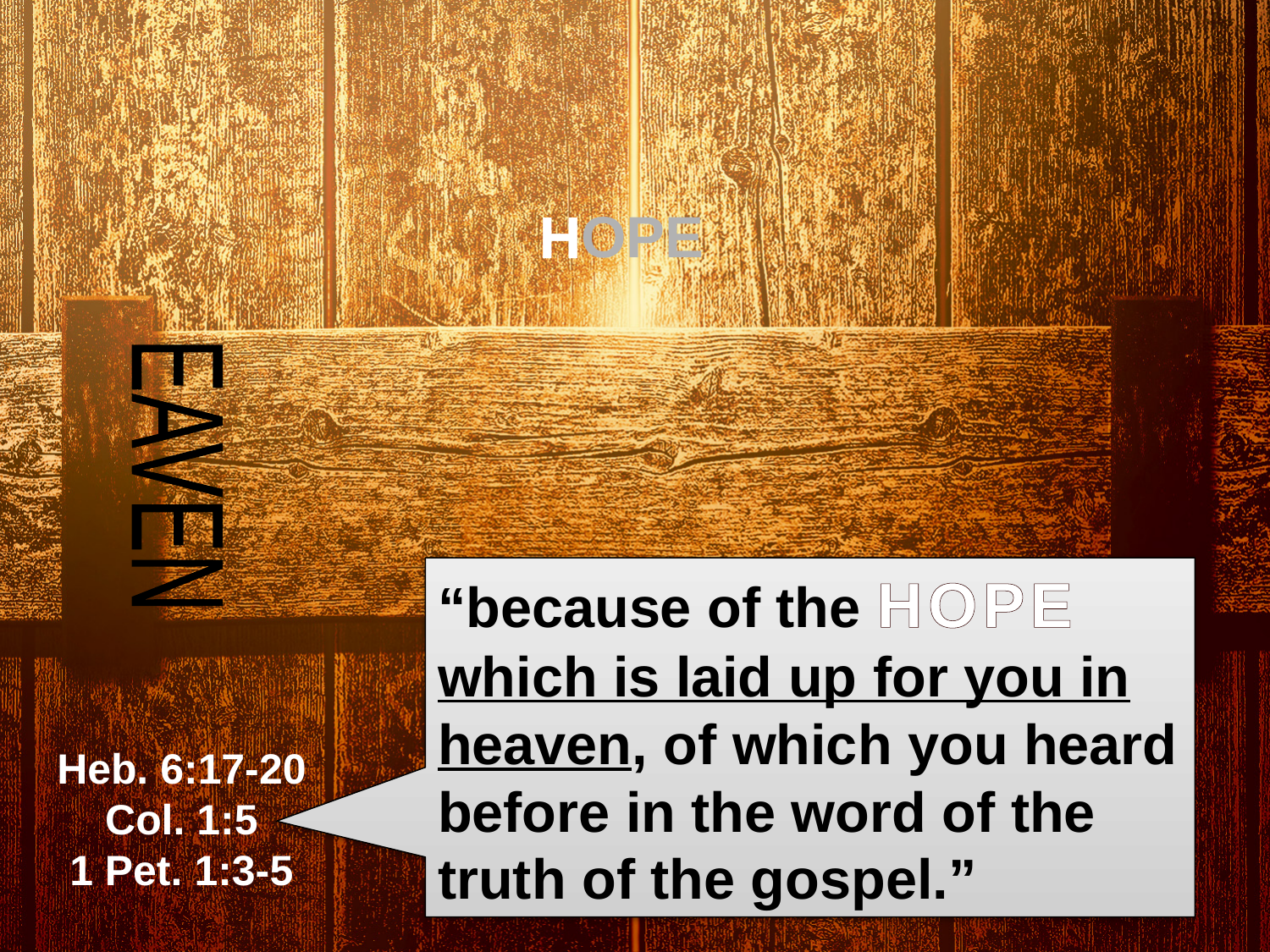

# HOPE
EAVEN
“because of the HOPE which is laid up for you in heaven, of which you heard before in the word of the truth of the gospel.”
Heb. 6:17-20
Col. 1:5
1 Pet. 1:3-5